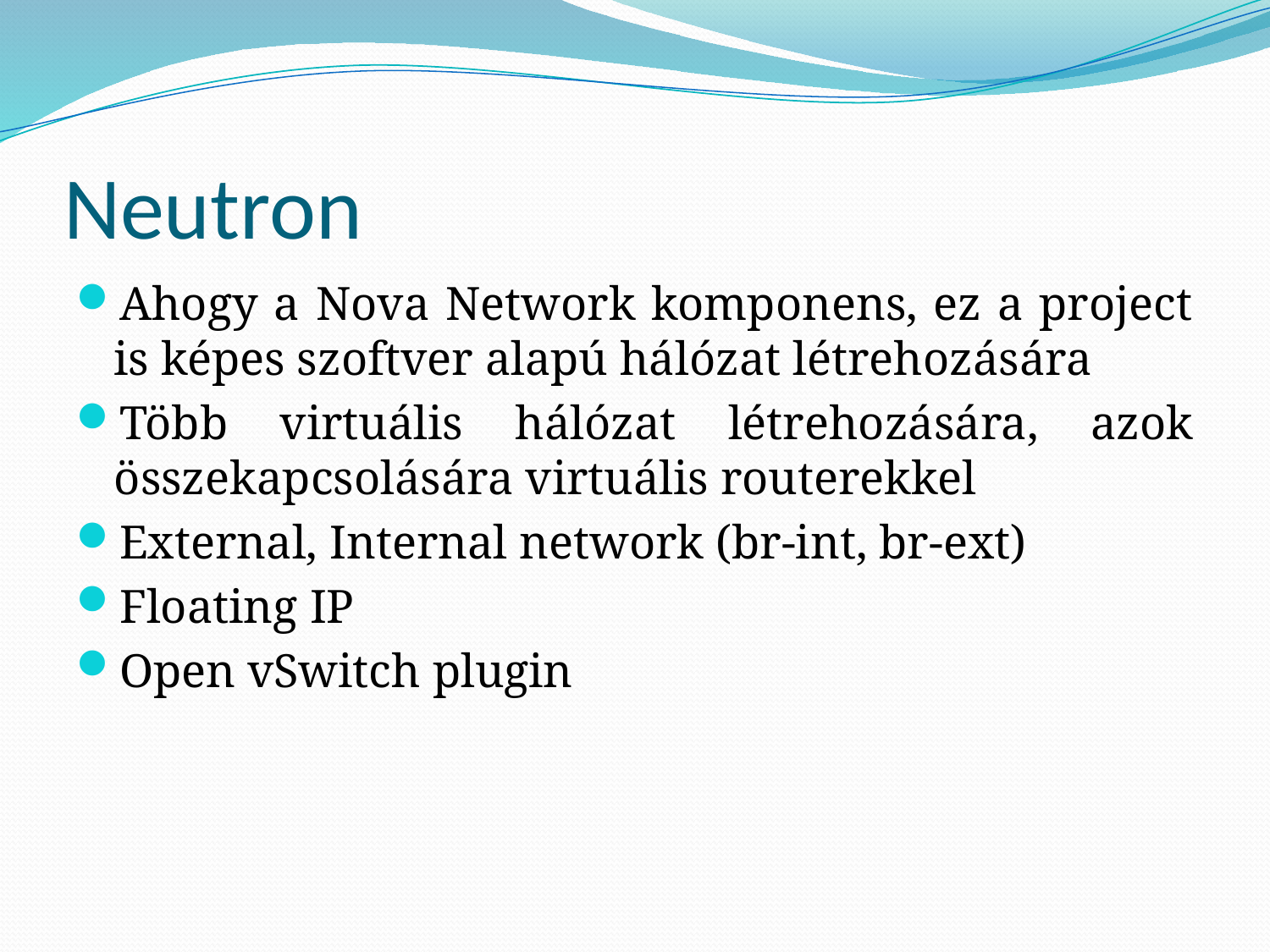

# Neutron
Ahogy a Nova Network komponens, ez a project is képes szoftver alapú hálózat létrehozására
Több virtuális hálózat létrehozására, azok összekapcsolására virtuális routerekkel
External, Internal network (br-int, br-ext)
Floating IP
Open vSwitch plugin